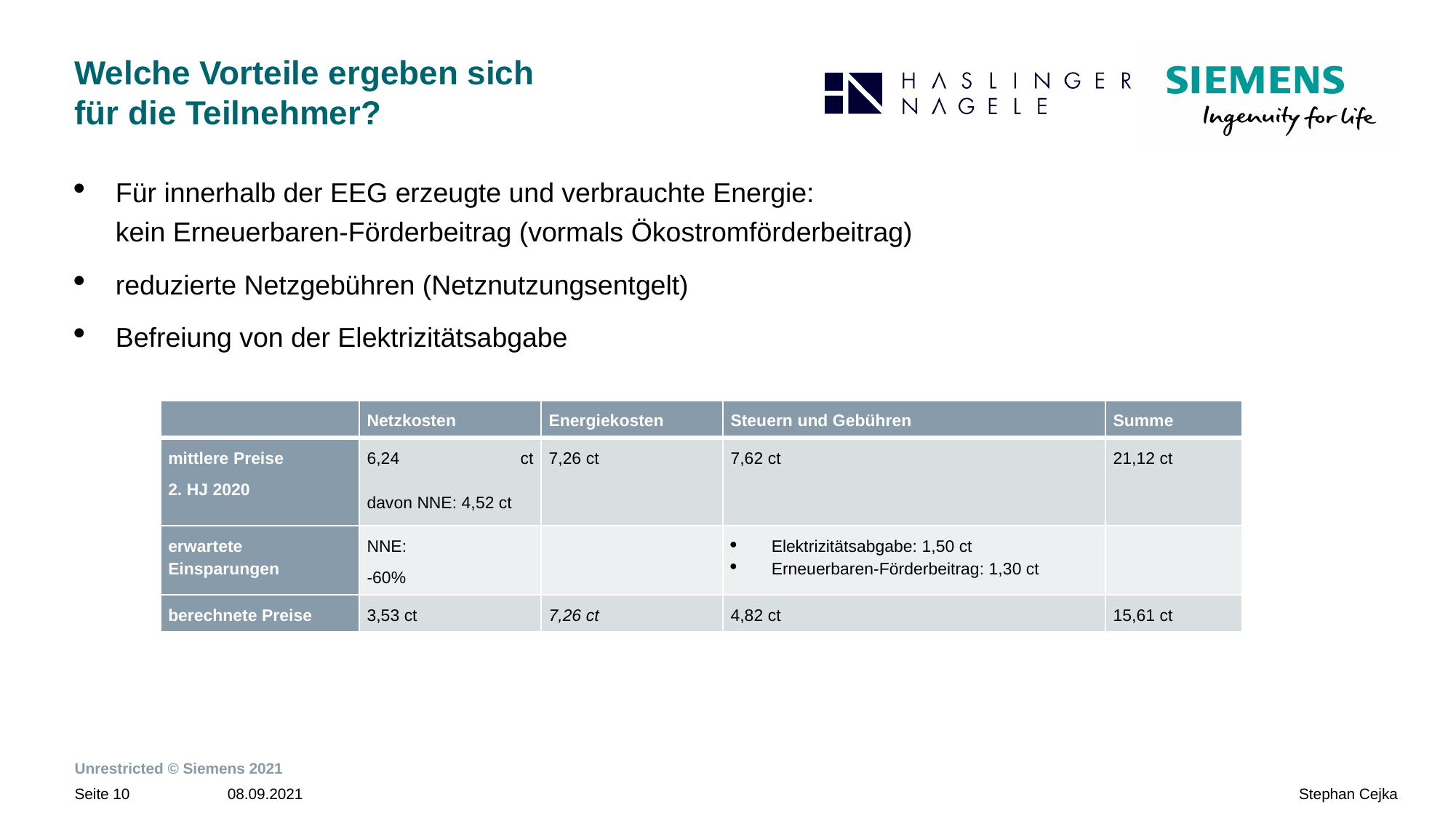

# Welche Vorteile ergeben sich für die Teilnehmer?
Für innerhalb der EEG erzeugte und verbrauchte Energie:
kein Erneuerbaren-Förderbeitrag (vormals Ökostromförderbeitrag)
reduzierte Netzgebühren (Netznutzungsentgelt)
Befreiung von der Elektrizitätsabgabe
|  | Netzkosten | Energiekosten | Steuern und Gebühren | Summe |
| --- | --- | --- | --- | --- |
| mittlere Preise 2. HJ 2020 | 6,24 ct davon NNE: 4,52 ct | 7,26 ct | 7,62 ct | 21,12 ct |
| erwartete Einsparungen | NNE: -60% |  | Elektrizitätsabgabe: 1,50 ct Erneuerbaren-Förderbeitrag: 1,30 ct |  |
| berechnete Preise | 3,53 ct | 7,26 ct | 4,82 ct | 15,61 ct |